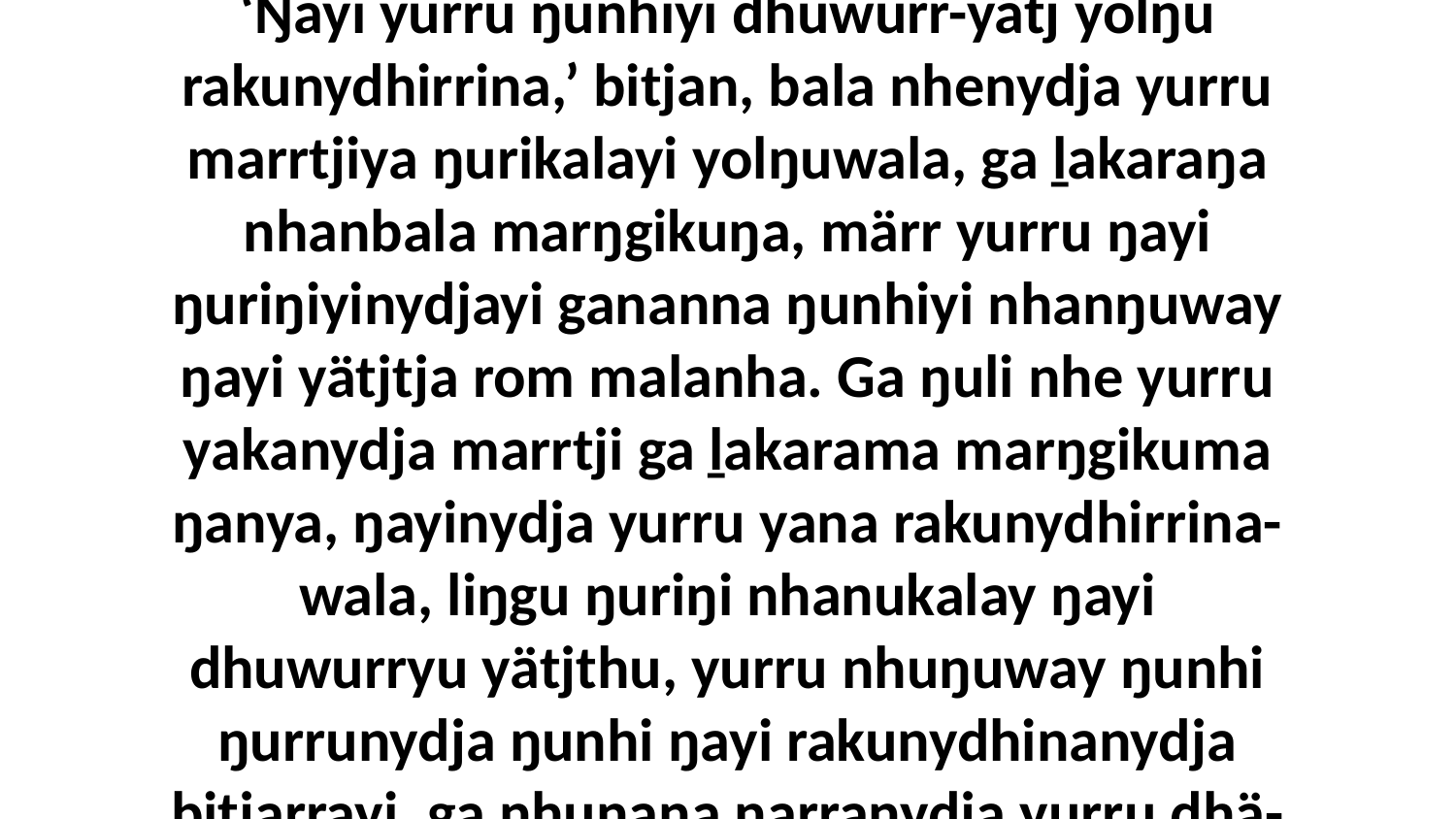

8 Ŋunhi ŋarra yurru waŋa nhokala bitjan, ‘Ŋayi yurru ŋunhiyi dhuwurr-yätj yolŋu rakunydhirrina,’ bitjan, bala nhenydja yurru marrtjiya ŋurikalayi yolŋuwala, ga ḻakaraŋa nhanbala marŋgikuŋa, märr yurru ŋayi ŋuriŋiyinydjayi gananna ŋunhiyi nhanŋuway ŋayi yätjtja rom malanha. Ga ŋuli nhe yurru yakanydja marrtji ga ḻakarama marŋgikuma ŋanya, ŋayinydja yurru yana rakunydhirrina-wala, liŋgu ŋuriŋi nhanukalay ŋayi dhuwurryu yätjthu, yurru nhuŋuway ŋunhi ŋurrunydja ŋunhi ŋayi rakunydhinanydja bitjarrayi, ga nhunana ŋarranydja yurru dhä-ḏir'yun ŋurikiyinydjayi.